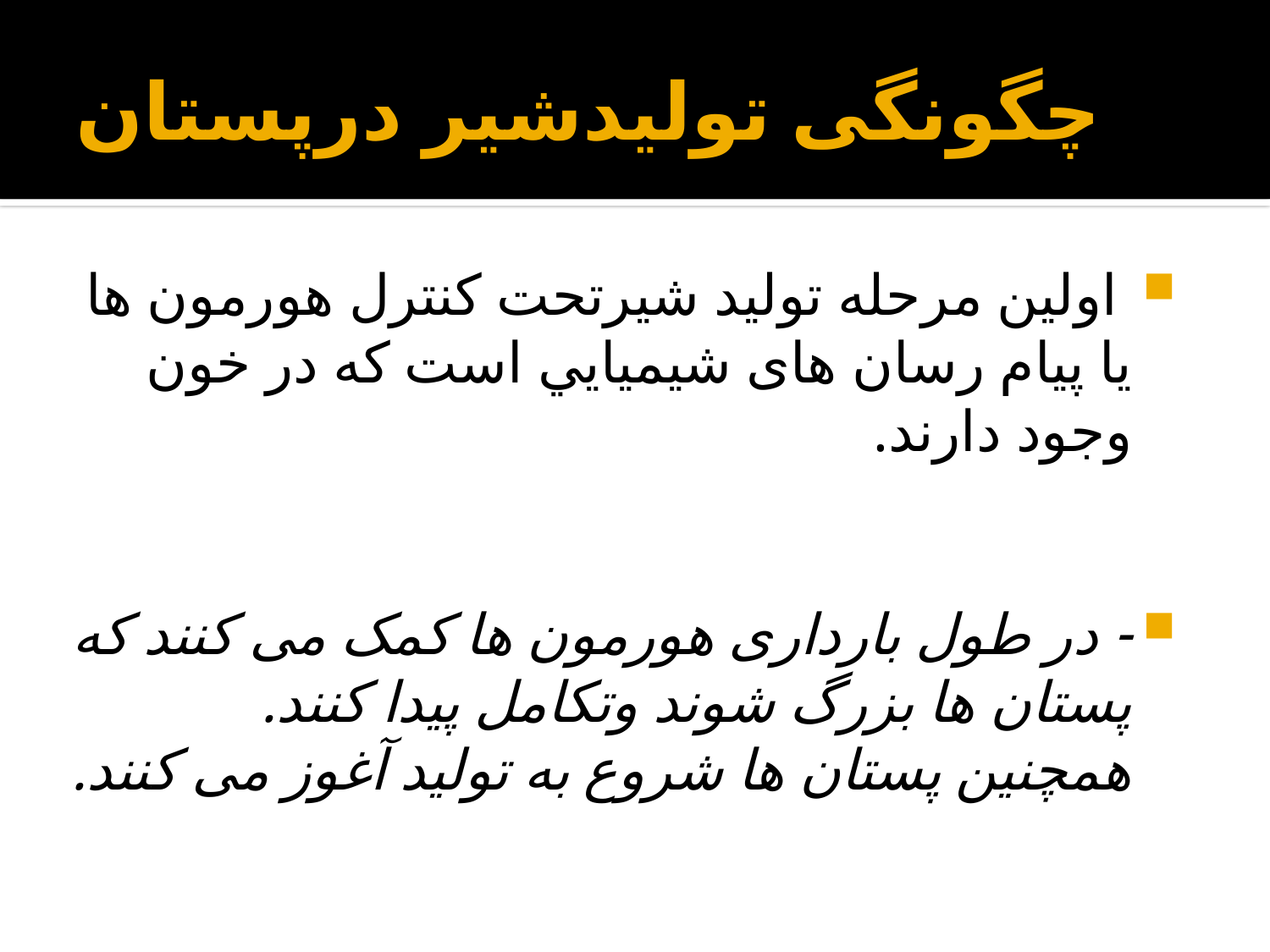

# چگونگی تولیدشیر درپستان
 اولین مرحله تولید شیرتحت کنترل هورمون ها يا پيام رسان های شيميايي است که در خون وجود دارند.

- در طول بارداری هورمون ها کمک می کنند که پستان ها بزرگ شوند وتکامل پیدا کنند. همچنین پستان ها شروع به تولید آغوز می کنند.